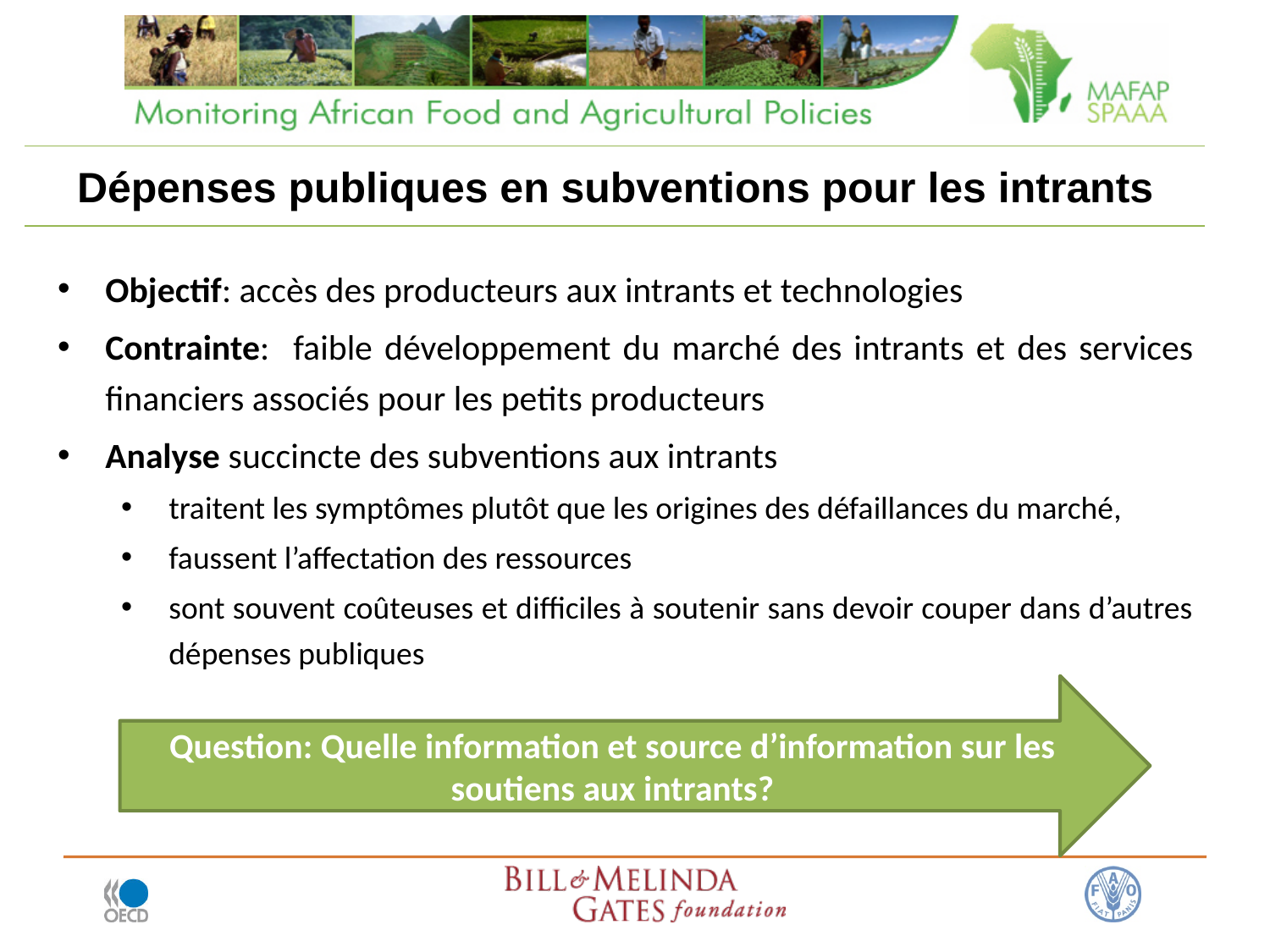

Dépenses publiques en subventions pour les intrants
Objectif: accès des producteurs aux intrants et technologies
Contrainte:  faible développement du marché des intrants et des services financiers associés pour les petits producteurs
Analyse succincte des subventions aux intrants
traitent les symptômes plutôt que les origines des défaillances du marché,
faussent l’affectation des ressources
sont souvent coûteuses et difficiles à soutenir sans devoir couper dans d’autres dépenses publiques
Question: Quelle information et source d’information sur les soutiens aux intrants?